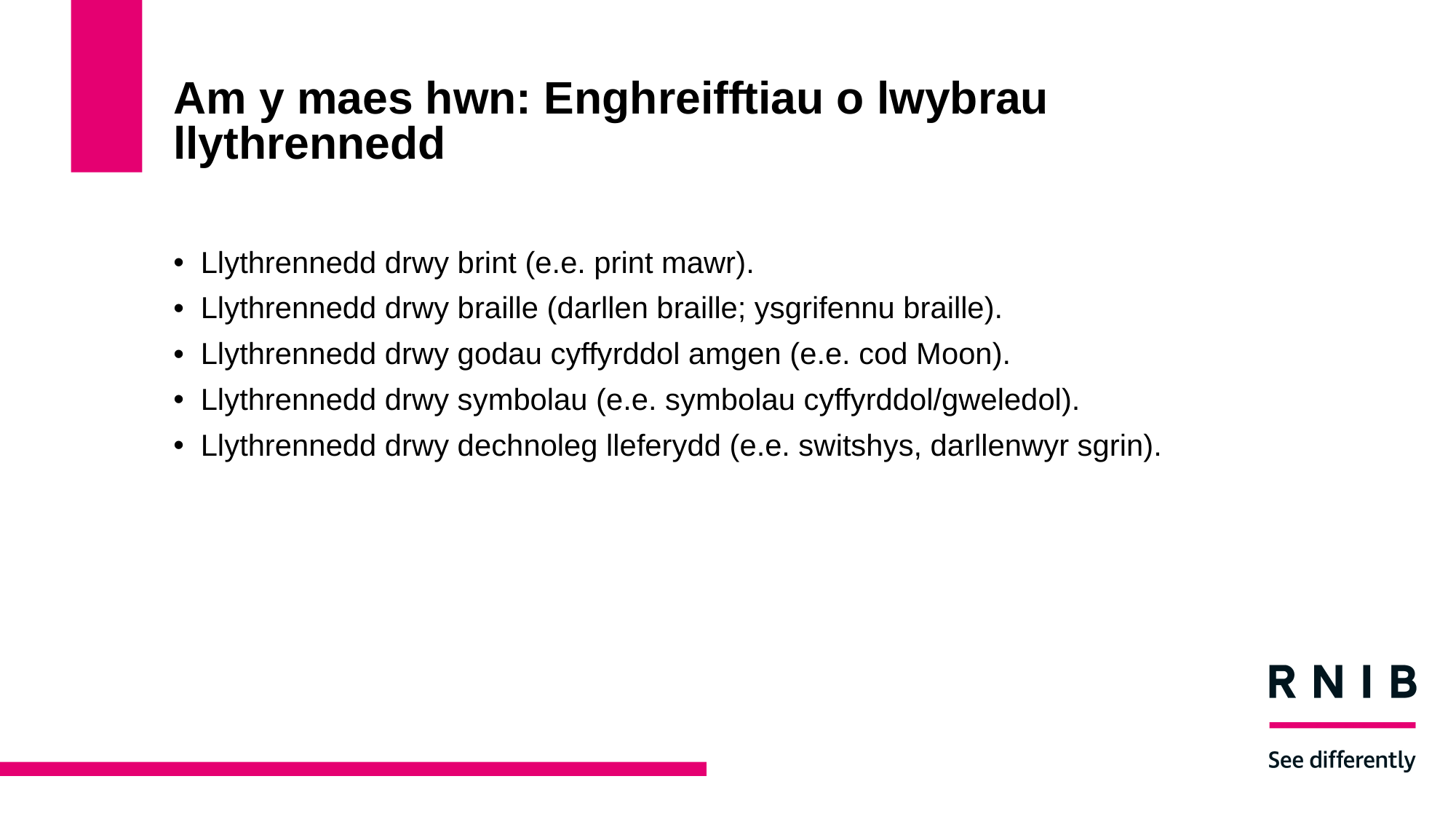

# Am y maes hwn: Enghreifftiau o lwybrau llythrennedd

Llythrennedd drwy brint (e.e. print mawr).
Llythrennedd drwy braille (darllen braille; ysgrifennu braille).
Llythrennedd drwy godau cyffyrddol amgen (e.e. cod Moon).
Llythrennedd drwy symbolau (e.e. symbolau cyffyrddol/gweledol).
Llythrennedd drwy dechnoleg lleferydd (e.e. switshys, darllenwyr sgrin).